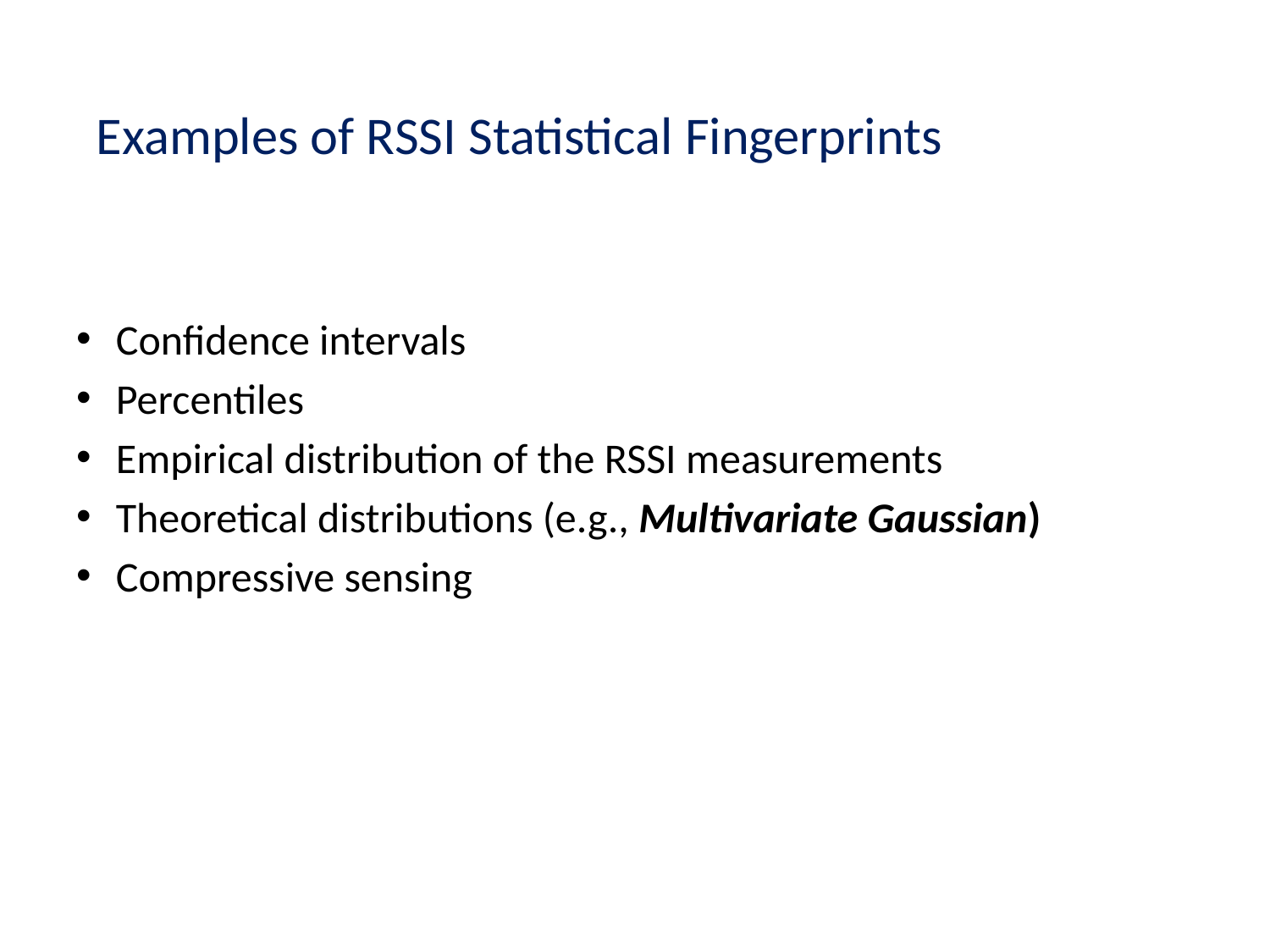

# Examples of RSSI Statistical Fingerprints
Confidence intervals
Percentiles
Empirical distribution of the RSSI measurements
Theoretical distributions (e.g., Multivariate Gaussian)
Compressive sensing